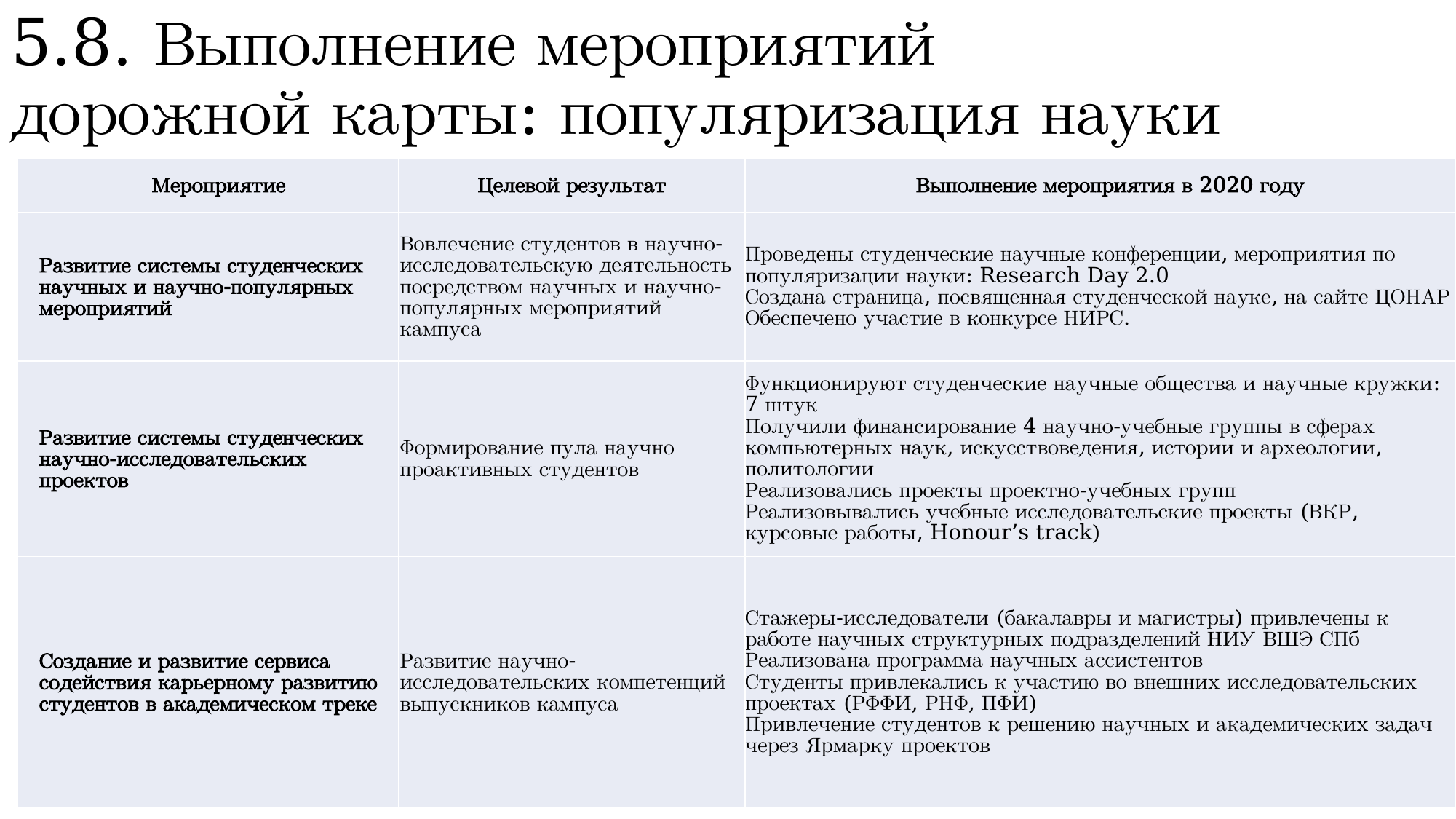

# 5.8. Выполнение мероприятий дорожной карты: популяризация науки
| Мероприятие | Целевой результат | Выполнение мероприятия в 2020 году |
| --- | --- | --- |
| Развитие системы студенческих научных и научно-популярных мероприятий | Вовлечение студентов в научно-исследовательскую деятельность посредством научных и научно-популярных мероприятий кампуса | Проведены студенческие научные конференции, мероприятия по популяризации науки: Research Day 2.0 Создана страница, посвященная студенческой науке, на сайте ЦОНАР Обеспечено участие в конкурсе НИРС. |
| Развитие системы студенческих научно-исследовательских проектов | Формирование пула научно проактивных студентов | Функционируют студенческие научные общества и научные кружки: 7 штук Получили финансирование 4 научно-учебные группы в сферах компьютерных наук, искусствоведения, истории и археологии, политологии Реализовались проекты проектно-учебных групп Реализовывались учебные исследовательские проекты (ВКР, курсовые работы, Honour’s track) |
| Создание и развитие сервиса содействия карьерному развитию студентов в академическом треке | Развитие научно-исследовательских компетенций выпускников кампуса | Стажеры-исследователи (бакалавры и магистры) привлечены к работе научных структурных подразделений НИУ ВШЭ СПб Реализована программа научных ассистентов Студенты привлекались к участию во внешних исследовательских проектах (РФФИ, РНФ, ПФИ) Привлечение студентов к решению научных и академических задач через Ярмарку проектов |
44